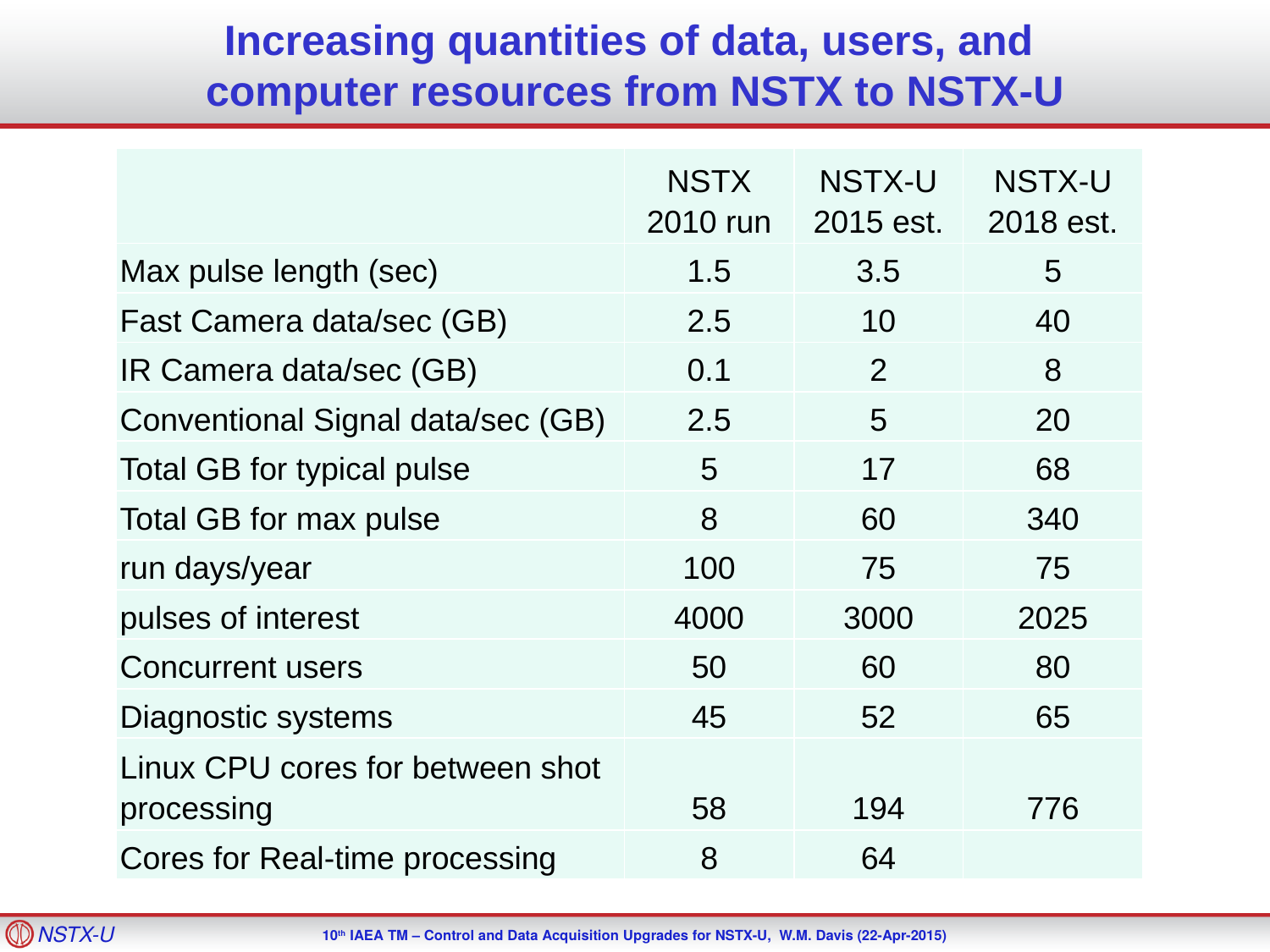

# Increasing quantities of data, users, and computer resources from NSTX to NSTX-U
|  | NSTX 2010 run | NSTX-U 2015 est. | NSTX-U 2018 est. |
| --- | --- | --- | --- |
| Max pulse length (sec) | 1.5 | 3.5 | 5 |
| Fast Camera data/sec (GB) | 2.5 | 10 | 40 |
| IR Camera data/sec (GB) | 0.1 | 2 | 8 |
| Conventional Signal data/sec (GB) | 2.5 | 5 | 20 |
| Total GB for typical pulse | 5 | 17 | 68 |
| Total GB for max pulse | 8 | 60 | 340 |
| run days/year | 100 | 75 | 75 |
| pulses of interest | 4000 | 3000 | 2025 |
| Concurrent users | 50 | 60 | 80 |
| Diagnostic systems | 45 | 52 | 65 |
| Linux CPU cores for between shot processing | 58 | 194 | 776 |
| Cores for Real-time processing | 8 | 64 |  |